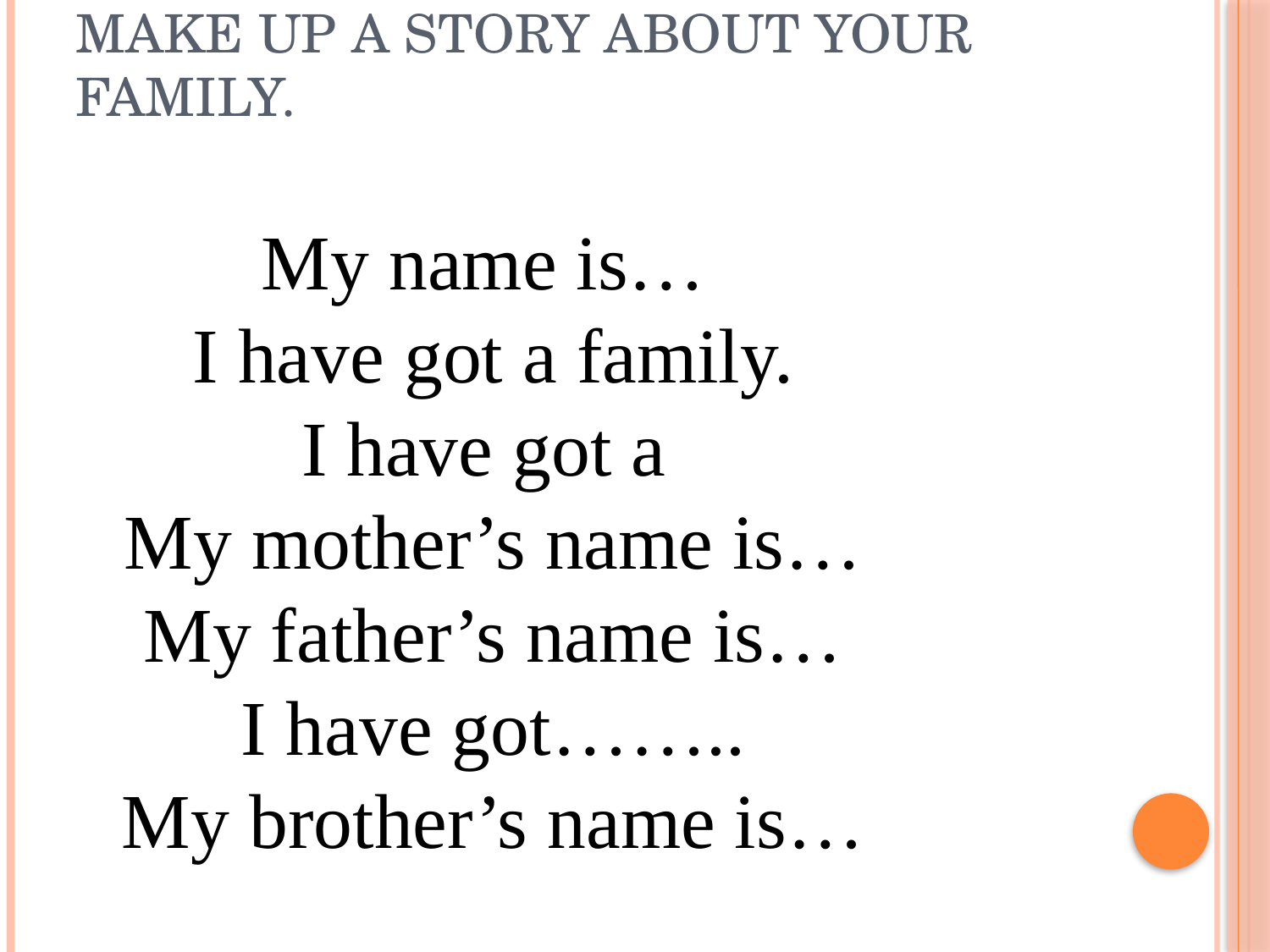

# Make up a story about your family.
My name is…
I have got a family.
I have got a
My mother’s name is…
My father’s name is…
I have got……..
My brother’s name is…